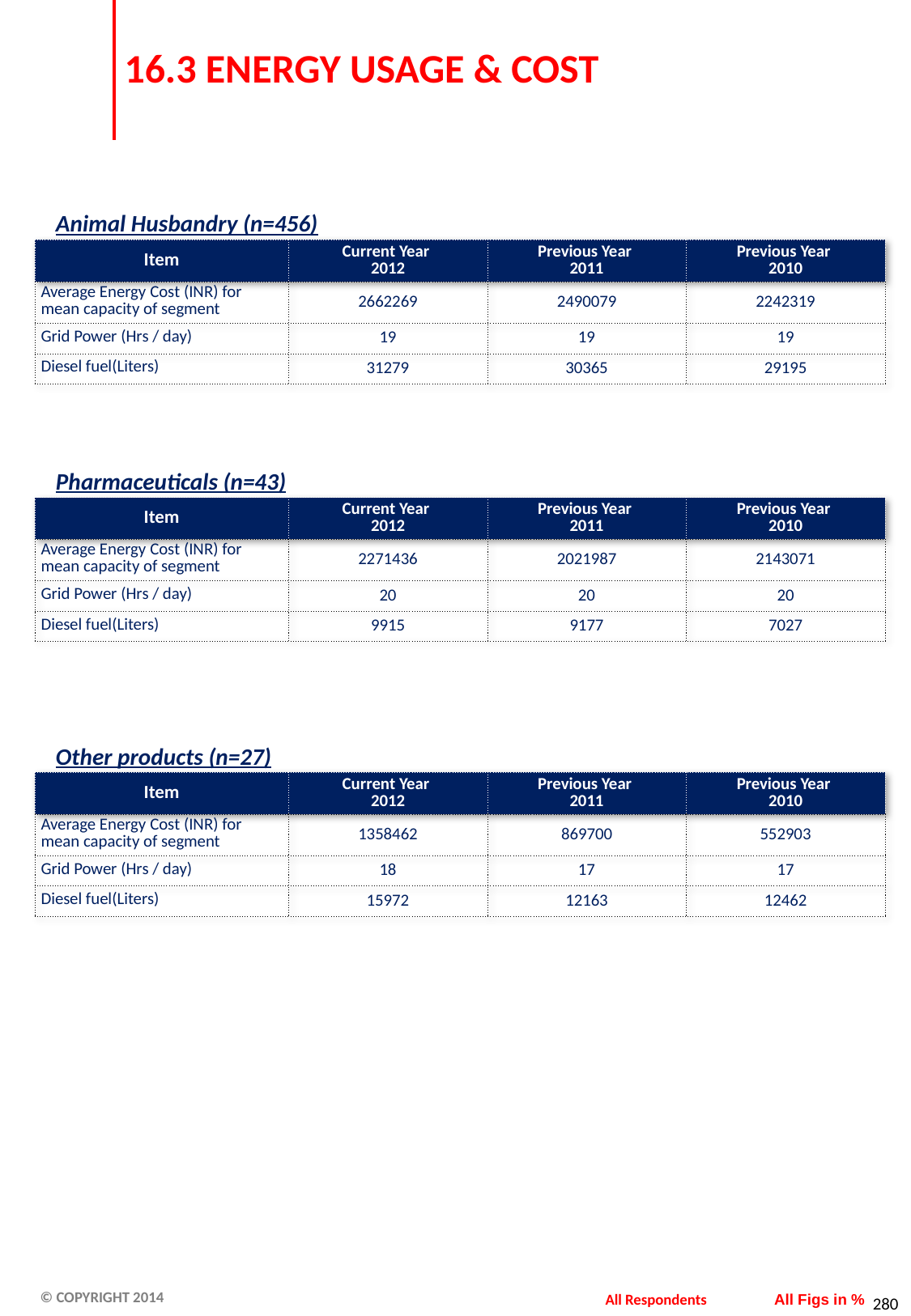

# 16.3 ENERGY USAGE & COST
Animal Husbandry (n=456)
| Item | Current Year 2012 | Previous Year 2011 | Previous Year 2010 |
| --- | --- | --- | --- |
| Average Energy Cost (INR) for mean capacity of segment | 2662269 | 2490079 | 2242319 |
| Grid Power (Hrs / day) | 19 | 19 | 19 |
| Diesel fuel(Liters) | 31279 | 30365 | 29195 |
Pharmaceuticals (n=43)
| Item | Current Year 2012 | Previous Year 2011 | Previous Year 2010 |
| --- | --- | --- | --- |
| Average Energy Cost (INR) for mean capacity of segment | 2271436 | 2021987 | 2143071 |
| Grid Power (Hrs / day) | 20 | 20 | 20 |
| Diesel fuel(Liters) | 9915 | 9177 | 7027 |
Other products (n=27)
| Item | Current Year 2012 | Previous Year 2011 | Previous Year 2010 |
| --- | --- | --- | --- |
| Average Energy Cost (INR) for mean capacity of segment | 1358462 | 869700 | 552903 |
| Grid Power (Hrs / day) | 18 | 17 | 17 |
| Diesel fuel(Liters) | 15972 | 12163 | 12462 |
All Respondents
All Figs in %